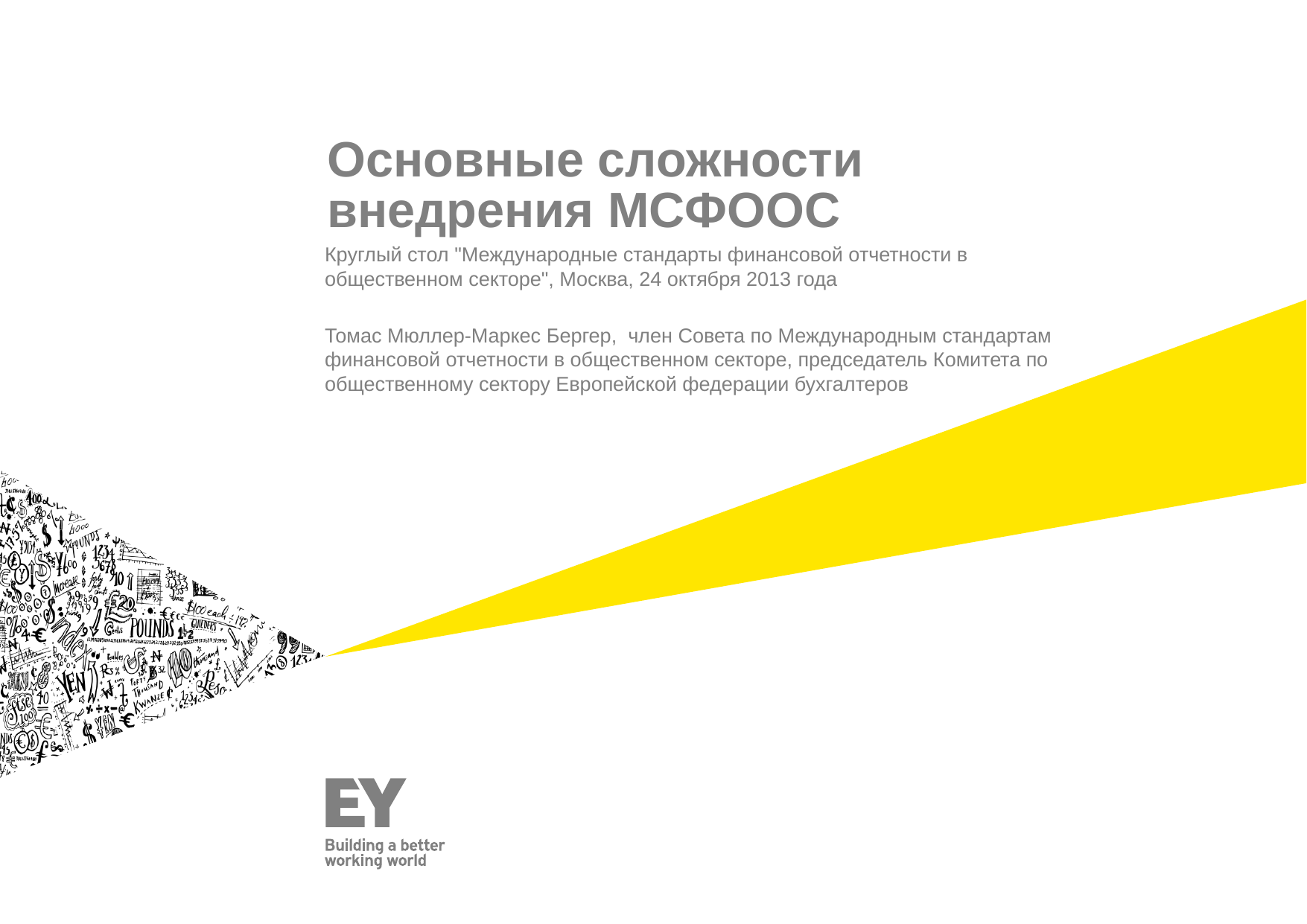

# Основные сложности внедрения МСФООС
Круглый стол "Международные стандарты финансовой отчетности в общественном секторе", Москва, 24 октября 2013 года

Томас Мюллер-Маркес Бергер,  член Совета по Международным стандартам финансовой отчетности в общественном секторе, председатель Комитета по общественному сектору Европейской федерации бухгалтеров